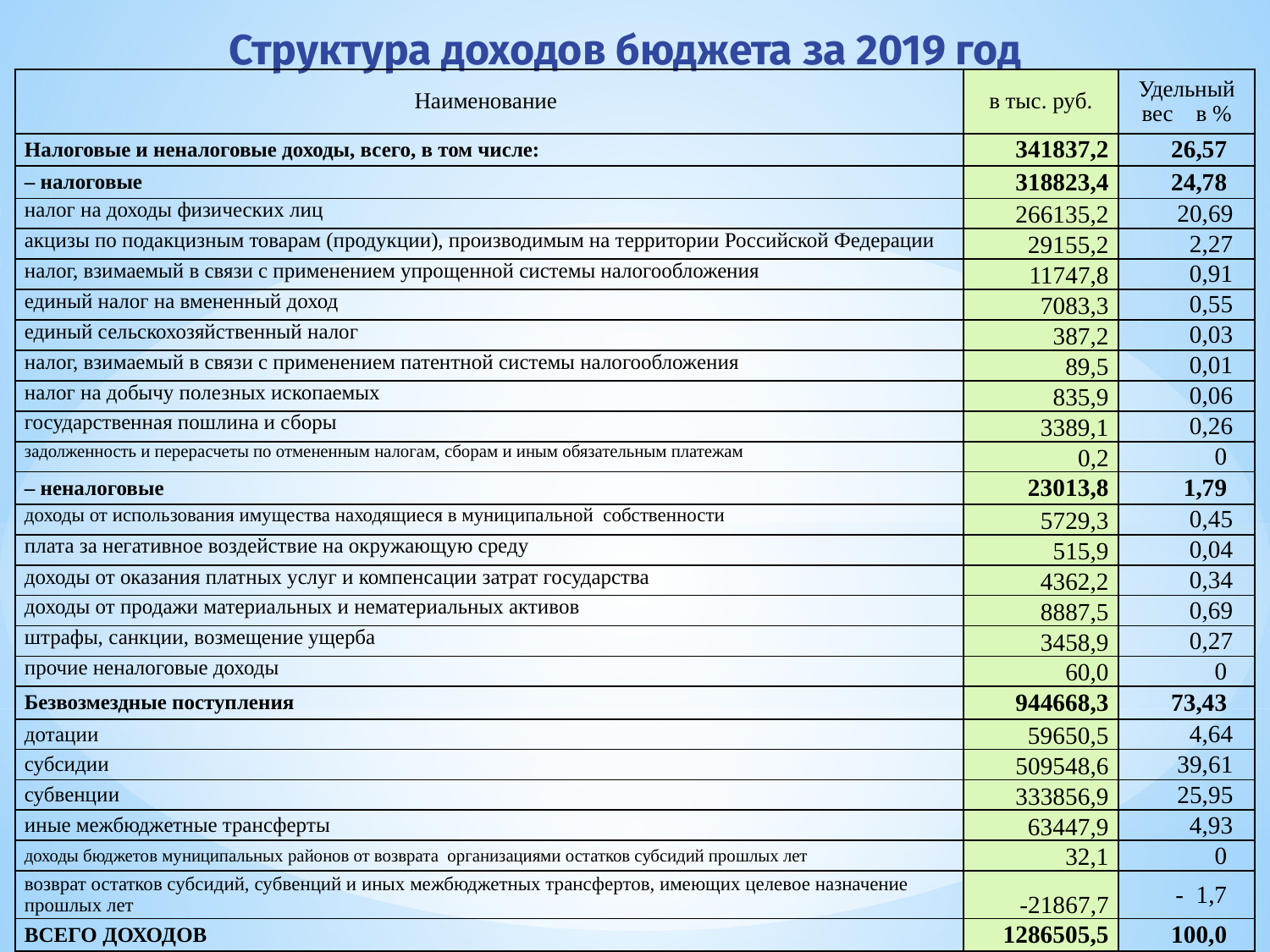

# Структура доходов бюджета за 2019 год
| Наименование | в тыс. руб. | Удельный вес в % |
| --- | --- | --- |
| Налоговые и неналоговые доходы, всего, в том числе: | 341837,2 | 26,57 |
| – налоговые | 318823,4 | 24,78 |
| налог на доходы физических лиц | 266135,2 | 20,69 |
| акцизы по подакцизным товарам (продукции), производимым на территории Российской Федерации | 29155,2 | 2,27 |
| налог, взимаемый в связи с применением упрощенной системы налогообложения | 11747,8 | 0,91 |
| единый налог на вмененный доход | 7083,3 | 0,55 |
| единый сельскохозяйственный налог | 387,2 | 0,03 |
| налог, взимаемый в связи с применением патентной системы налогообложения | 89,5 | 0,01 |
| налог на добычу полезных ископаемых | 835,9 | 0,06 |
| государственная пошлина и сборы | 3389,1 | 0,26 |
| задолженность и перерасчеты по отмененным налогам, сборам и иным обязательным платежам | 0,2 | 0 |
| – неналоговые | 23013,8 | 1,79 |
| доходы от использования имущества находящиеся в муниципальной собственности | 5729,3 | 0,45 |
| плата за негативное воздействие на окружающую среду | 515,9 | 0,04 |
| доходы от оказания платных услуг и компенсации затрат государства | 4362,2 | 0,34 |
| доходы от продажи материальных и нематериальных активов | 8887,5 | 0,69 |
| штрафы, санкции, возмещение ущерба | 3458,9 | 0,27 |
| прочие неналоговые доходы | 60,0 | 0 |
| Безвозмездные поступления | 944668,3 | 73,43 |
| дотации | 59650,5 | 4,64 |
| субсидии | 509548,6 | 39,61 |
| субвенции | 333856,9 | 25,95 |
| иные межбюджетные трансферты | 63447,9 | 4,93 |
| доходы бюджетов муниципальных районов от возврата организациями остатков субсидий прошлых лет | 32,1 | 0 |
| возврат остатков субсидий, субвенций и иных межбюджетных трансфертов, имеющих целевое назначение прошлых лет | -21867,7 | - 1,7 |
| ВСЕГО ДОХОДОВ | 1286505,5 | 100,0 |